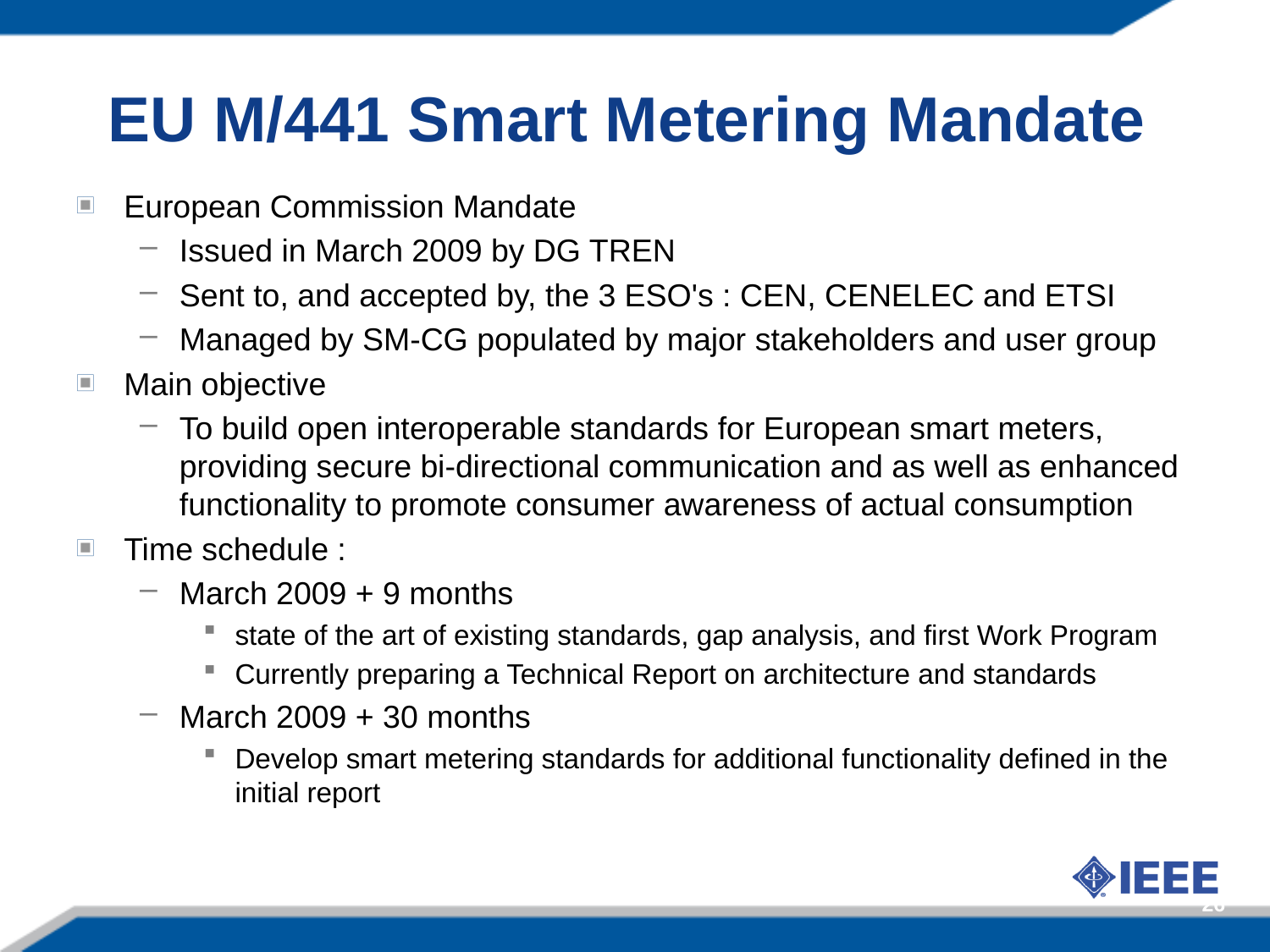

EU M/441 Smart Metering Mandate
European Commission Mandate
Issued in March 2009 by DG TREN
Sent to, and accepted by, the 3 ESO's : CEN, CENELEC and ETSI
Managed by SM-CG populated by major stakeholders and user group
Main objective
To build open interoperable standards for European smart meters, providing secure bi-directional communication and as well as enhanced functionality to promote consumer awareness of actual consumption
Time schedule :
March 2009 + 9 months
state of the art of existing standards, gap analysis, and first Work Program
Currently preparing a Technical Report on architecture and standards
March 2009 + 30 months
Develop smart metering standards for additional functionality defined in the initial report
26